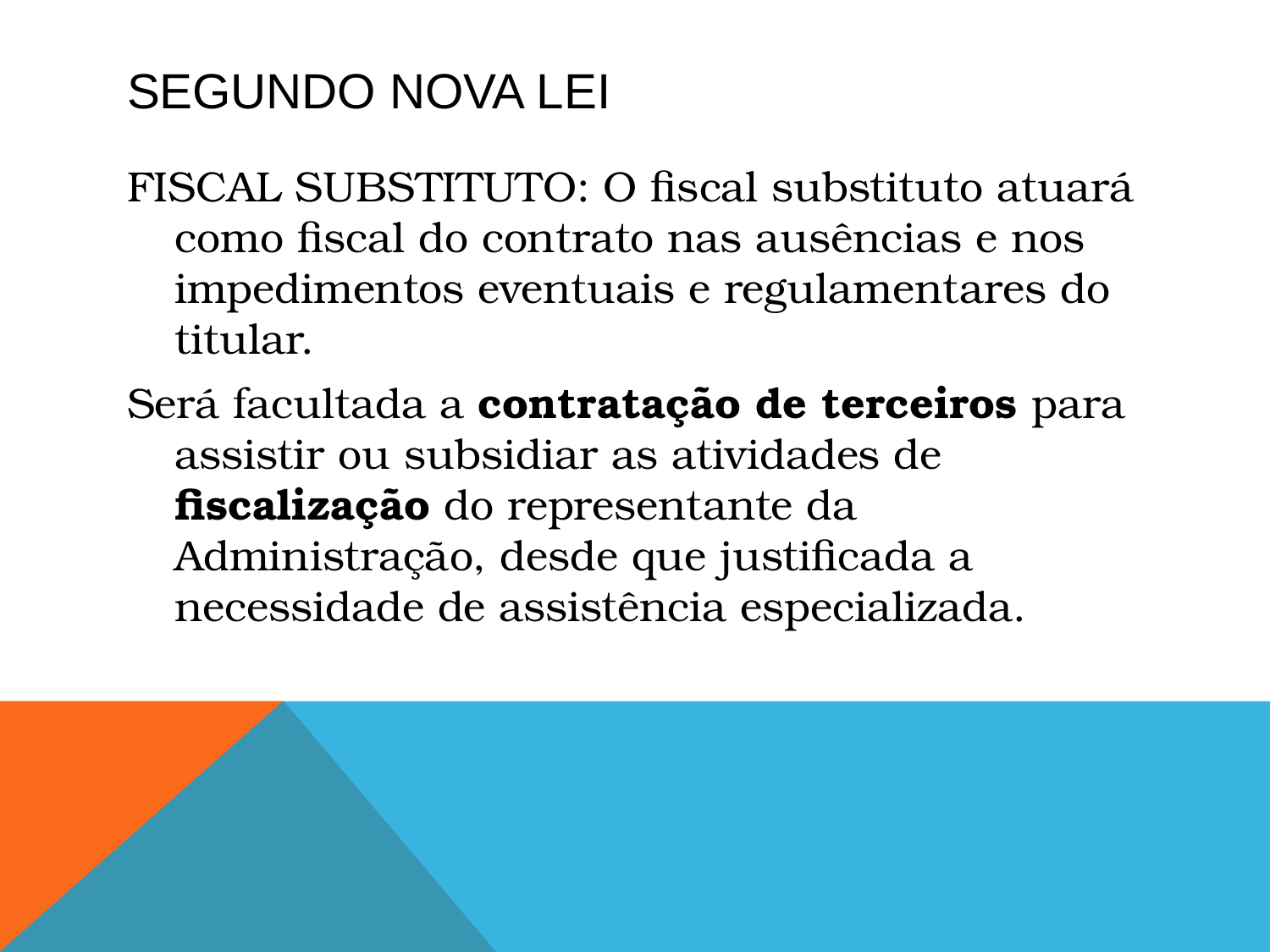

# Segundo nova lei
FISCAL SUBSTITUTO: O fiscal substituto atuará como fiscal do contrato nas ausências e nos impedimentos eventuais e regulamentares do titular.
Será facultada a contratação de terceiros para assistir ou subsidiar as atividades de fiscalização do representante da Administração, desde que justificada a necessidade de assistência especializada.